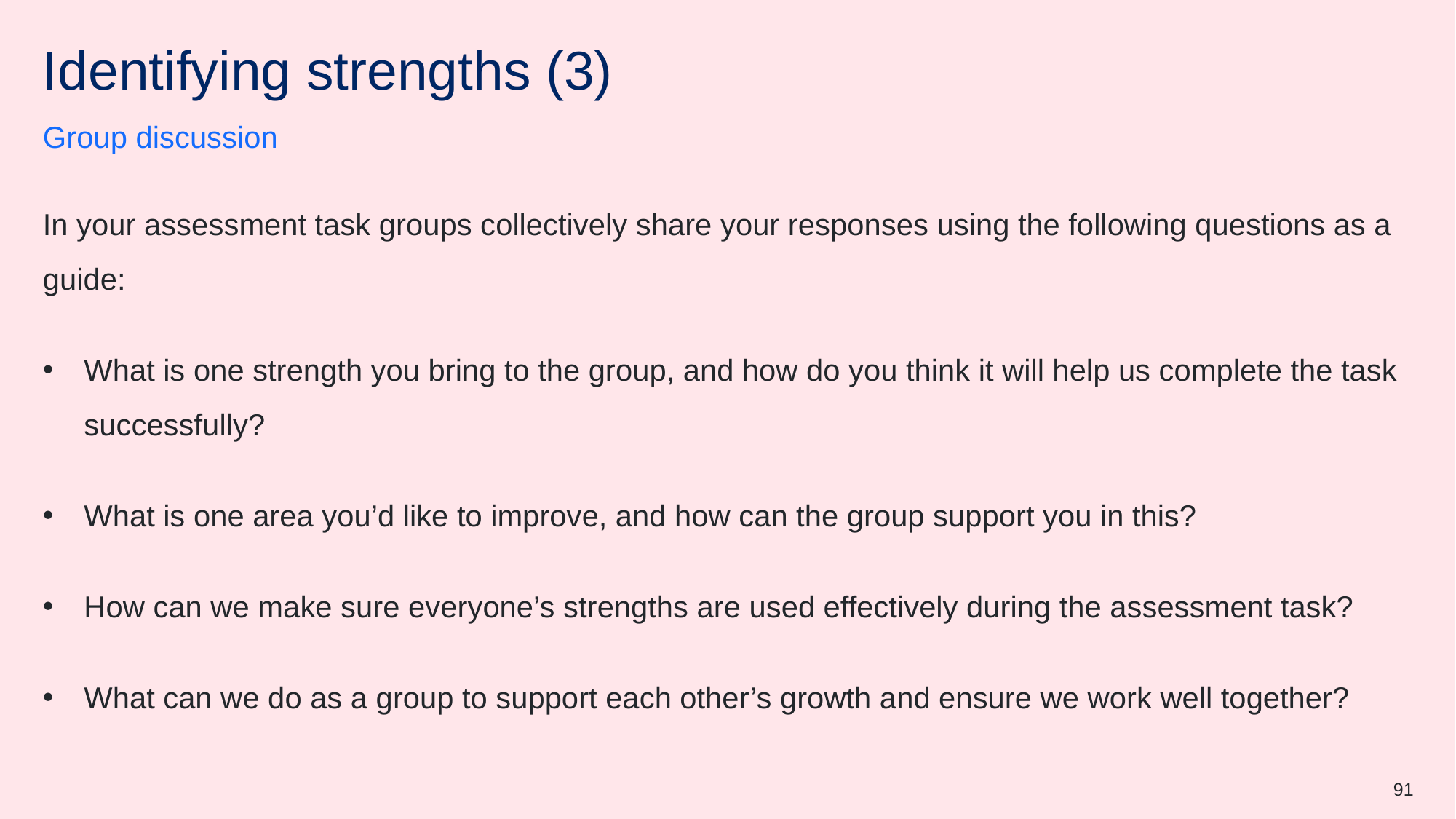

# Identifying strengths (3)
Group discussion
In your assessment task groups collectively share your responses using the following questions as a guide:
What is one strength you bring to the group, and how do you think it will help us complete the task successfully?
What is one area you’d like to improve, and how can the group support you in this?
How can we make sure everyone’s strengths are used effectively during the assessment task?
What can we do as a group to support each other’s growth and ensure we work well together?

91